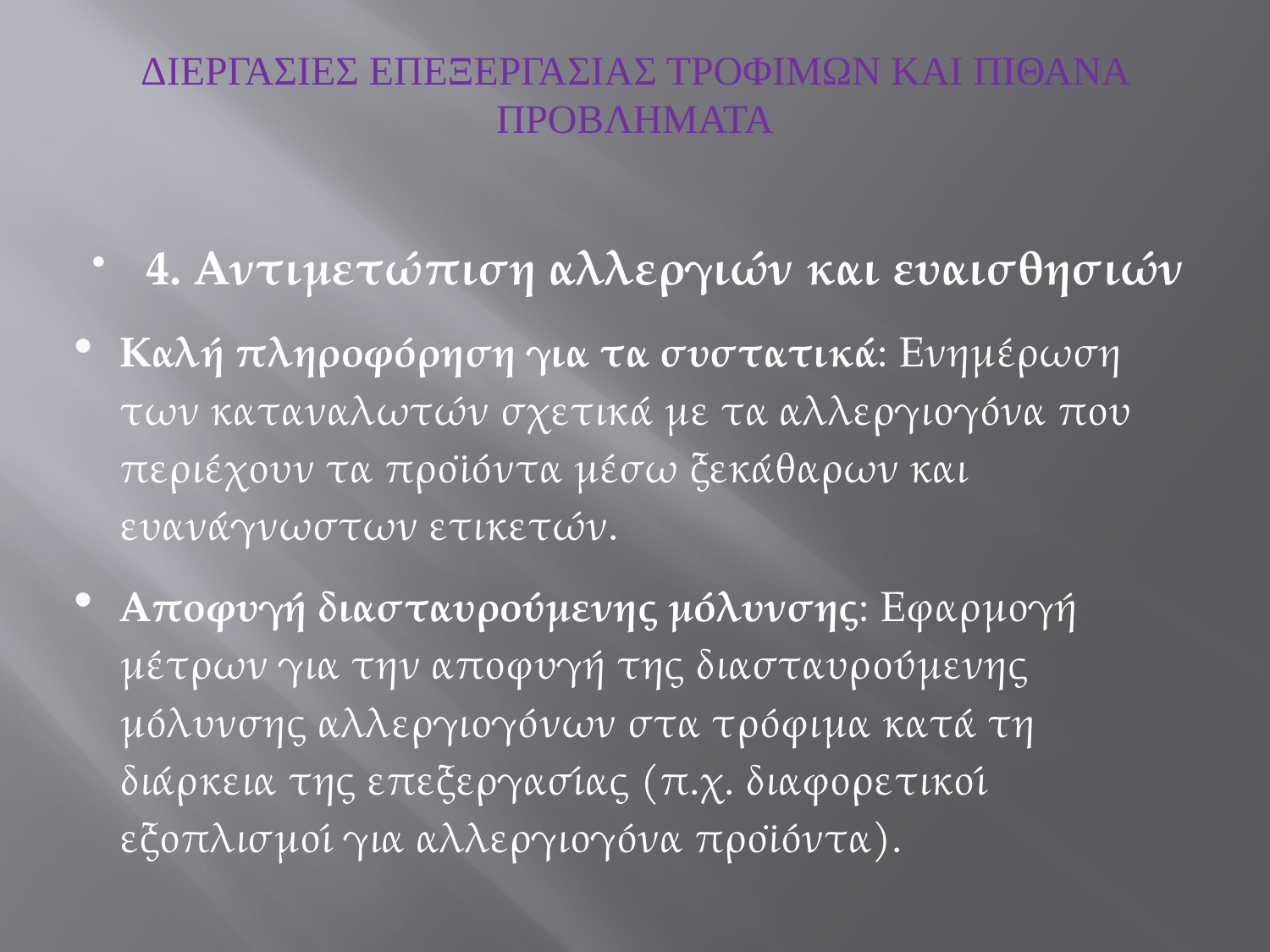

# ΔΙΕΡΓΑΣΙΕΣ ΕΠΕΞΕΡΓΑΣΙΑΣ ΤΡΟΦΙΜΩΝ ΚΑΙ ΠΙΘΑΝΑ ΠΡΟΒΛΗΜΑΤΑ
4. Αντιμετώπιση αλλεργιών και ευαισθησιών
Καλή πληροφόρηση για τα συστατικά: Ενημέρωση των καταναλωτών σχετικά με τα αλλεργιογόνα που περιέχουν τα προϊόντα μέσω ξεκάθαρων και ευανάγνωστων ετικετών.
Αποφυγή διασταυρούμενης μόλυνσης: Εφαρμογή μέτρων για την αποφυγή της διασταυρούμενης μόλυνσης αλλεργιογόνων στα τρόφιμα κατά τη διάρκεια της επεξεργασίας (π.χ. διαφορετικοί εξοπλισμοί για αλλεργιογόνα προϊόντα).